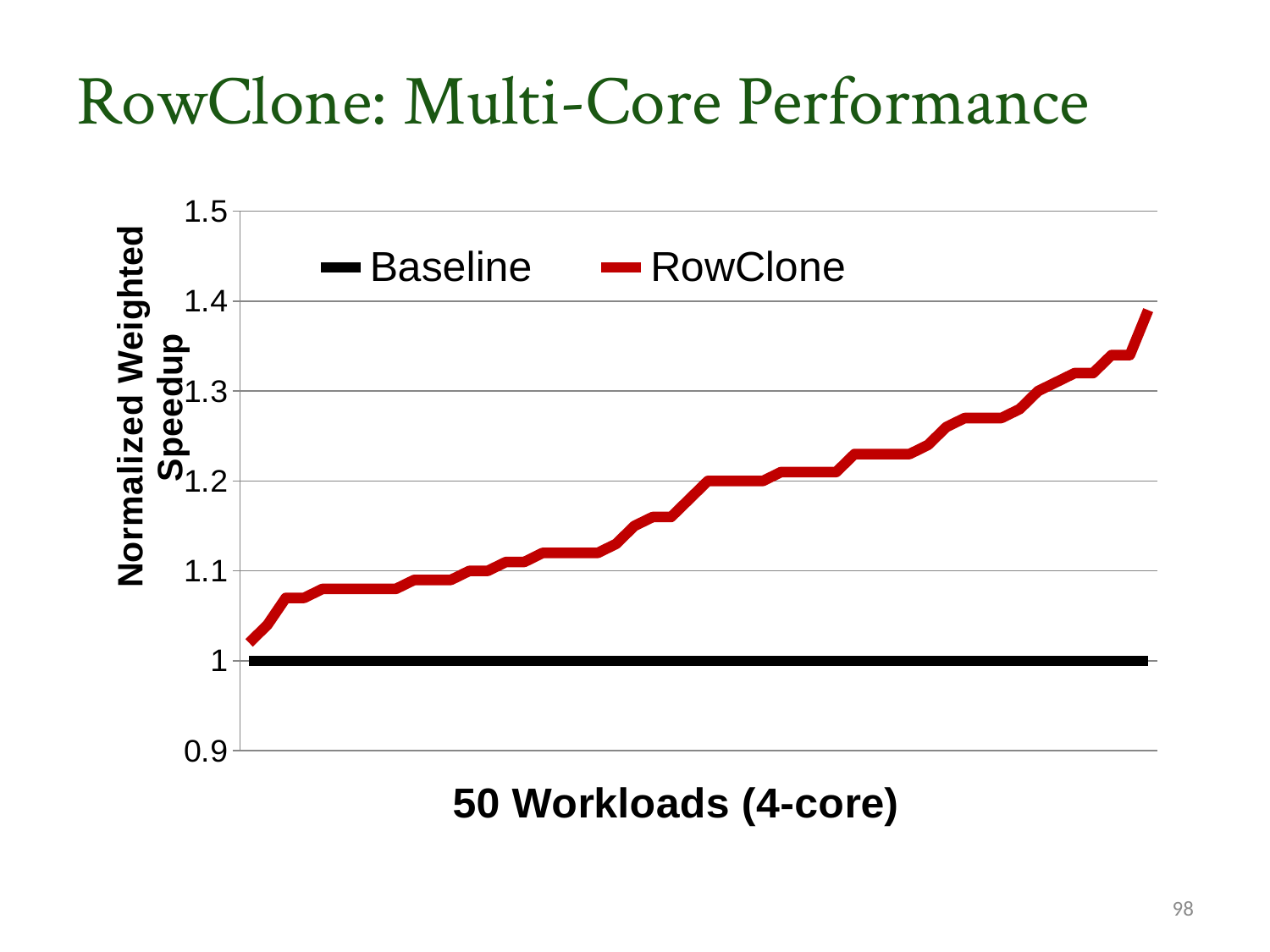

# RowClone: Multi-Core Performance

### Chart

| Category | Baseline | RowClone |
|---|---|---|
| 1.0 | 1.0 | 1.02 |
| 2.0 | 1.0 | 1.04 |
| 3.0 | 1.0 | 1.07 |
| 4.0 | 1.0 | 1.07 |
| 5.0 | 1.0 | 1.08 |
| 6.0 | 1.0 | 1.08 |
| 7.0 | 1.0 | 1.08 |
| 8.0 | 1.0 | 1.08 |
| 9.0 | 1.0 | 1.08 |
| 10.0 | 1.0 | 1.09 |
| 11.0 | 1.0 | 1.09 |
| 12.0 | 1.0 | 1.09 |
| 13.0 | 1.0 | 1.1 |
| 14.0 | 1.0 | 1.1 |
| 15.0 | 1.0 | 1.11 |
| 16.0 | 1.0 | 1.11 |
| 17.0 | 1.0 | 1.12 |
| 18.0 | 1.0 | 1.12 |
| 19.0 | 1.0 | 1.12 |
| 20.0 | 1.0 | 1.12 |
| 21.0 | 1.0 | 1.129999999999998 |
| 22.0 | 1.0 | 1.149999999999998 |
| 23.0 | 1.0 | 1.159999999999998 |
| 24.0 | 1.0 | 1.159999999999998 |
| 25.0 | 1.0 | 1.180000000000002 |
| 26.0 | 1.0 | 1.2 |
| 27.0 | 1.0 | 1.2 |
| 28.0 | 1.0 | 1.2 |
| 29.0 | 1.0 | 1.2 |
| 30.0 | 1.0 | 1.21 |
| 31.0 | 1.0 | 1.21 |
| 32.0 | 1.0 | 1.21 |
| 33.0 | 1.0 | 1.21 |
| 34.0 | 1.0 | 1.23 |
| 35.0 | 1.0 | 1.23 |
| 36.0 | 1.0 | 1.23 |
| 37.0 | 1.0 | 1.23 |
| 38.0 | 1.0 | 1.24 |
| 39.0 | 1.0 | 1.26 |
| 40.0 | 1.0 | 1.27 |
| 41.0 | 1.0 | 1.27 |
| 42.0 | 1.0 | 1.27 |
| 43.0 | 1.0 | 1.28 |
| 44.0 | 1.0 | 1.3 |
| 45.0 | 1.0 | 1.31 |
| 46.0 | 1.0 | 1.32 |
| 47.0 | 1.0 | 1.32 |
| 48.0 | 1.0 | 1.34 |
| 49.0 | 1.0 | 1.34 |
| 50.0 | 1.0 | 1.39 |
98